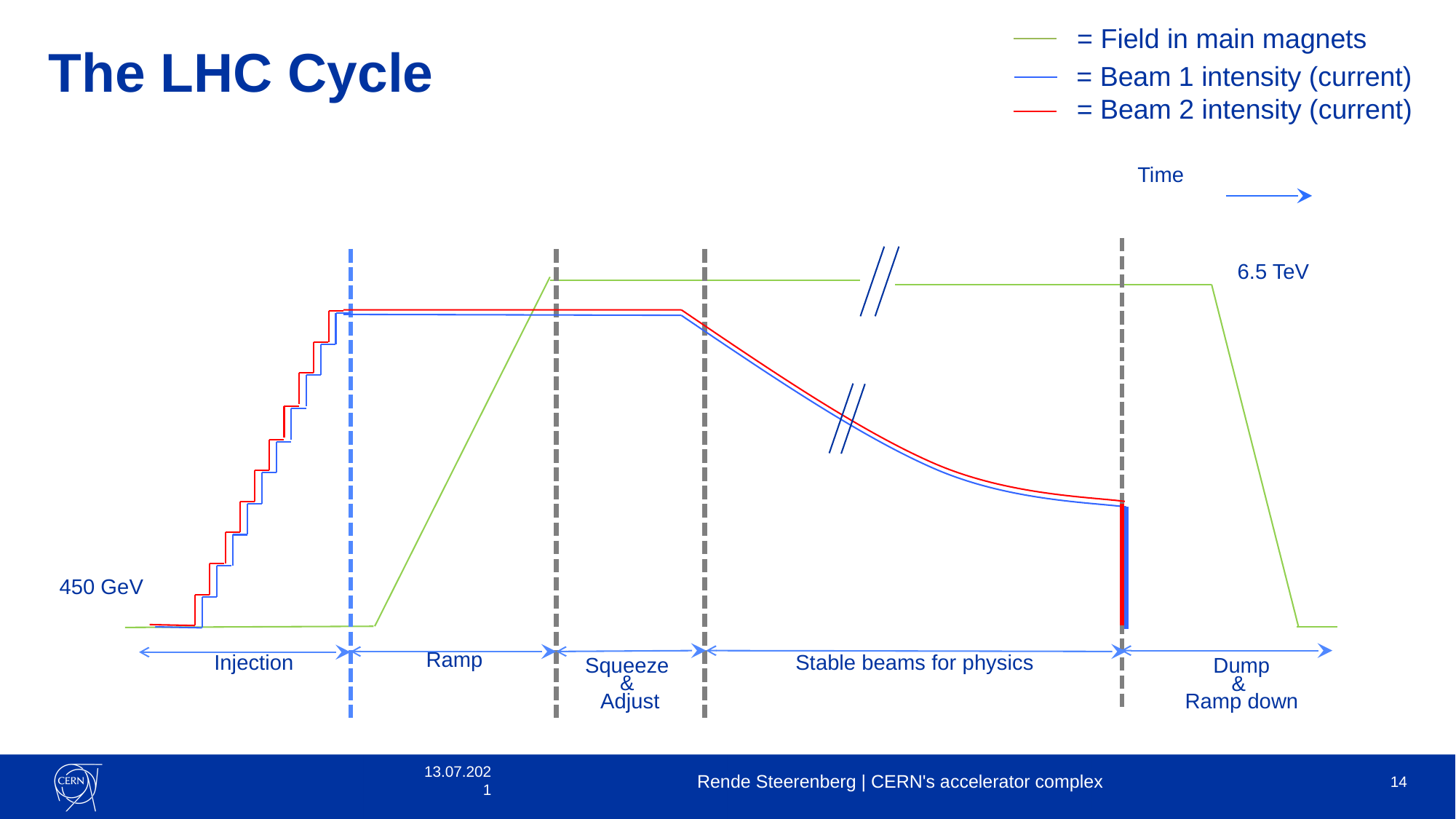

= Field in main magnets
= Beam 1 intensity (current)
= Beam 2 intensity (current)
# The LHC Cycle
Time
6.5 TeV
450 GeV
Ramp
Injection
Stable beams for physics
Squeeze
&
Adjust
Dump
&
Ramp down

13.07.2021
Rende Steerenberg | CERN's accelerator complex
14